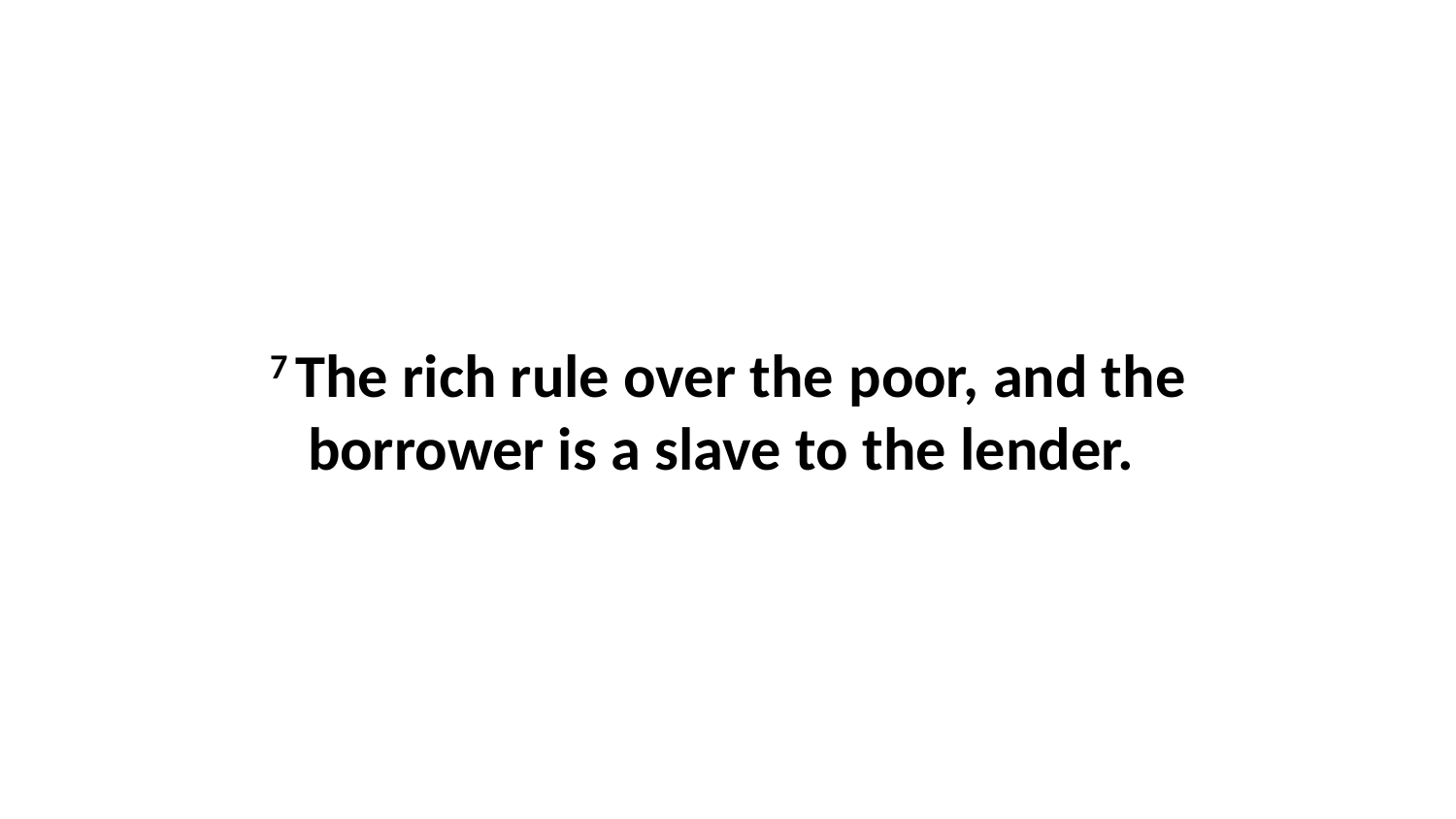

7 The rich rule over the poor, and the borrower is a slave to the lender.